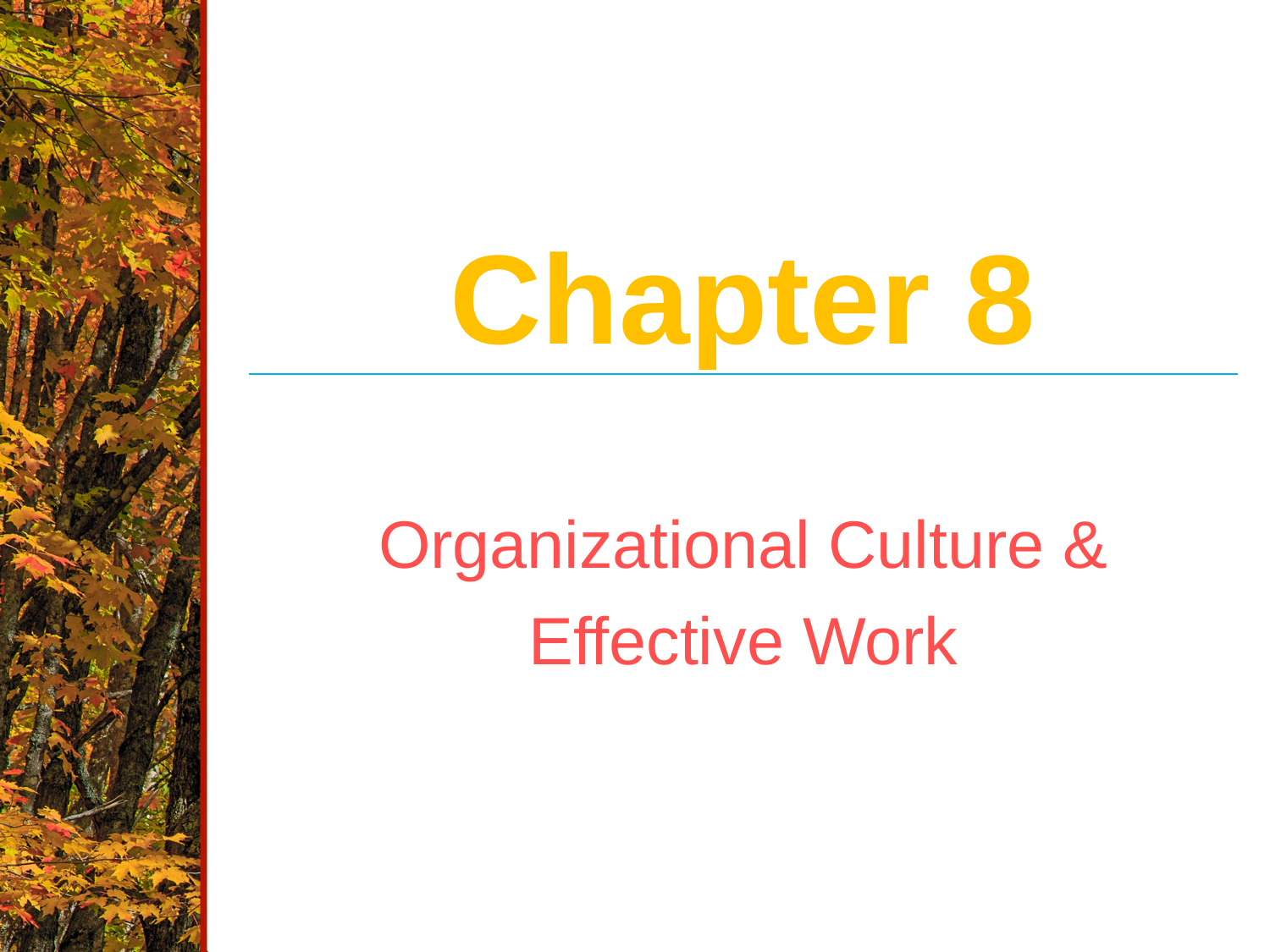

Chapter 8
Organizational Culture & Effective Work